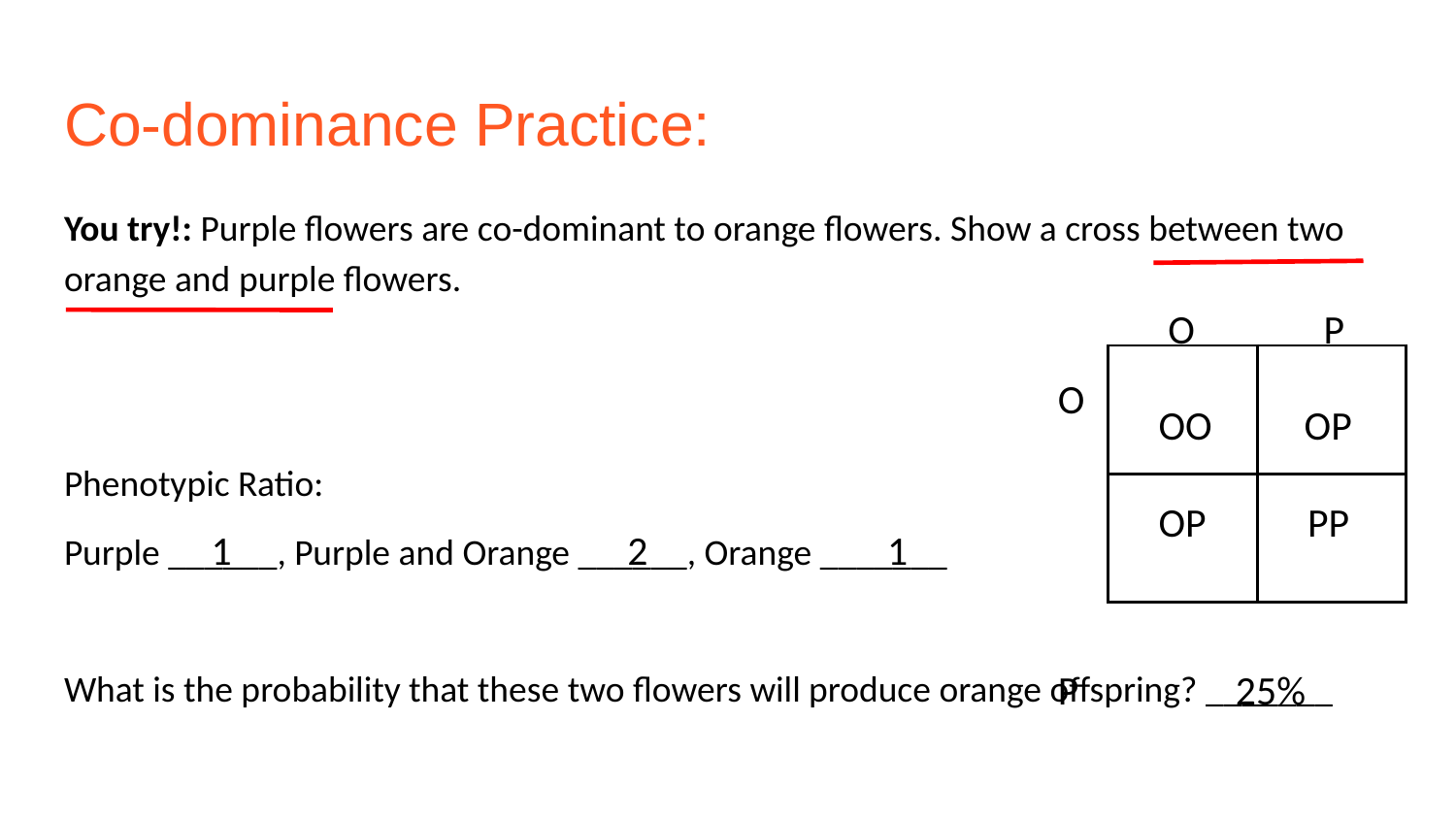

# Co-dominance Practice:
You try!: Purple flowers are co-dominant to orange flowers. Show a cross between two orange and purple flowers.

Phenotypic Ratio:
Purple ______, Purple and Orange ______, Orange _______

What is the probability that these two flowers will produce orange offspring? _______

O              P
O

P
|  |  |
| --- | --- |
|  |  |
OO          OP

OP           PP
1                                           2                          1
25%